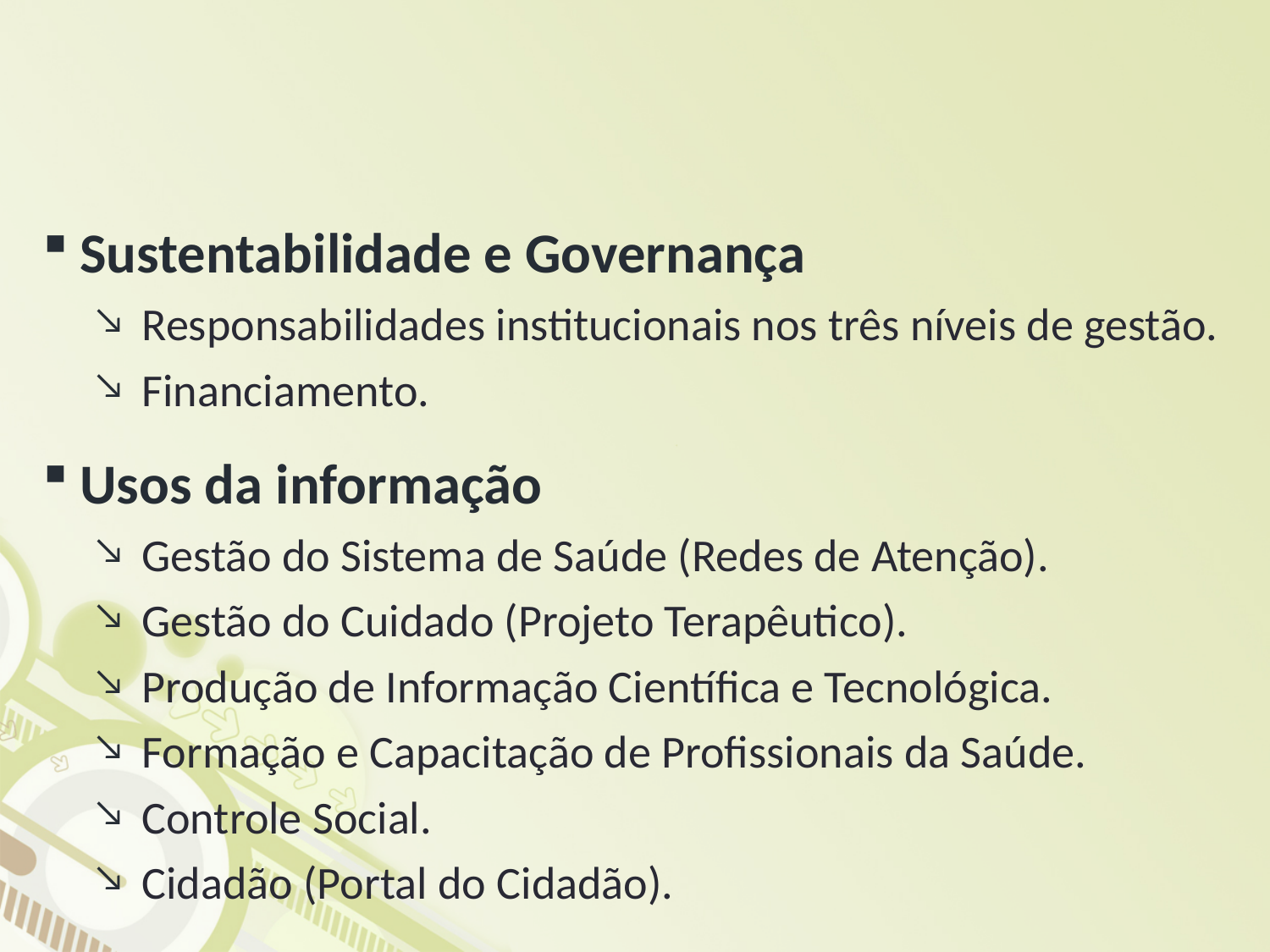

#
Sustentabilidade e Governança
Responsabilidades institucionais nos três níveis de gestão.
Financiamento.
Usos da informação
Gestão do Sistema de Saúde (Redes de Atenção).
Gestão do Cuidado (Projeto Terapêutico).
Produção de Informação Científica e Tecnológica.
Formação e Capacitação de Profissionais da Saúde.
Controle Social.
Cidadão (Portal do Cidadão).